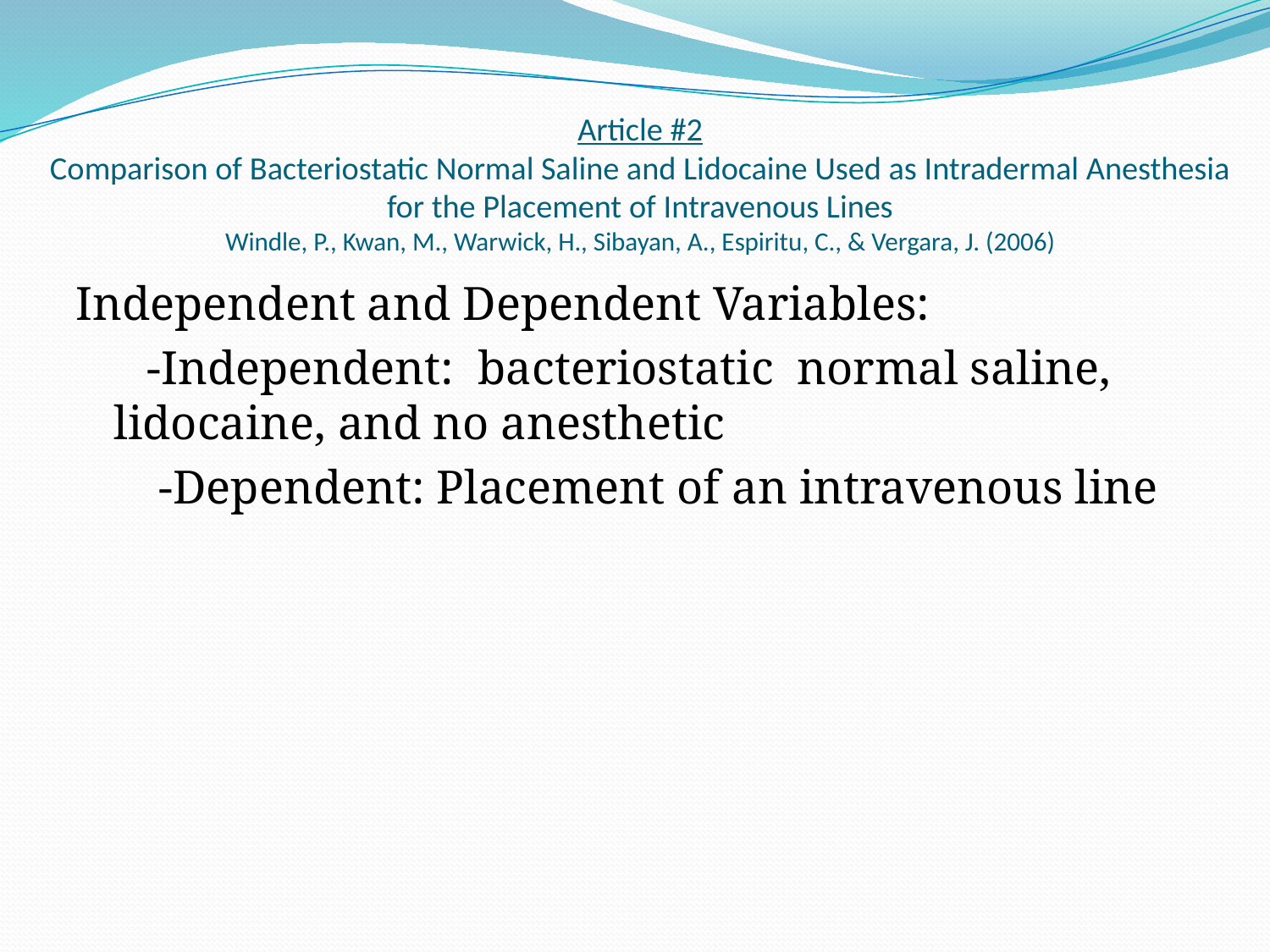

# Article #2 Comparison of Bacteriostatic Normal Saline and Lidocaine Used as Intradermal Anesthesia for the Placement of Intravenous Lines Windle, P., Kwan, M., Warwick, H., Sibayan, A., Espiritu, C., & Vergara, J. (2006)
Independent and Dependent Variables:
      -Independent:  bacteriostatic  normal saline, lidocaine, and no anesthetic
       -Dependent: Placement of an intravenous line